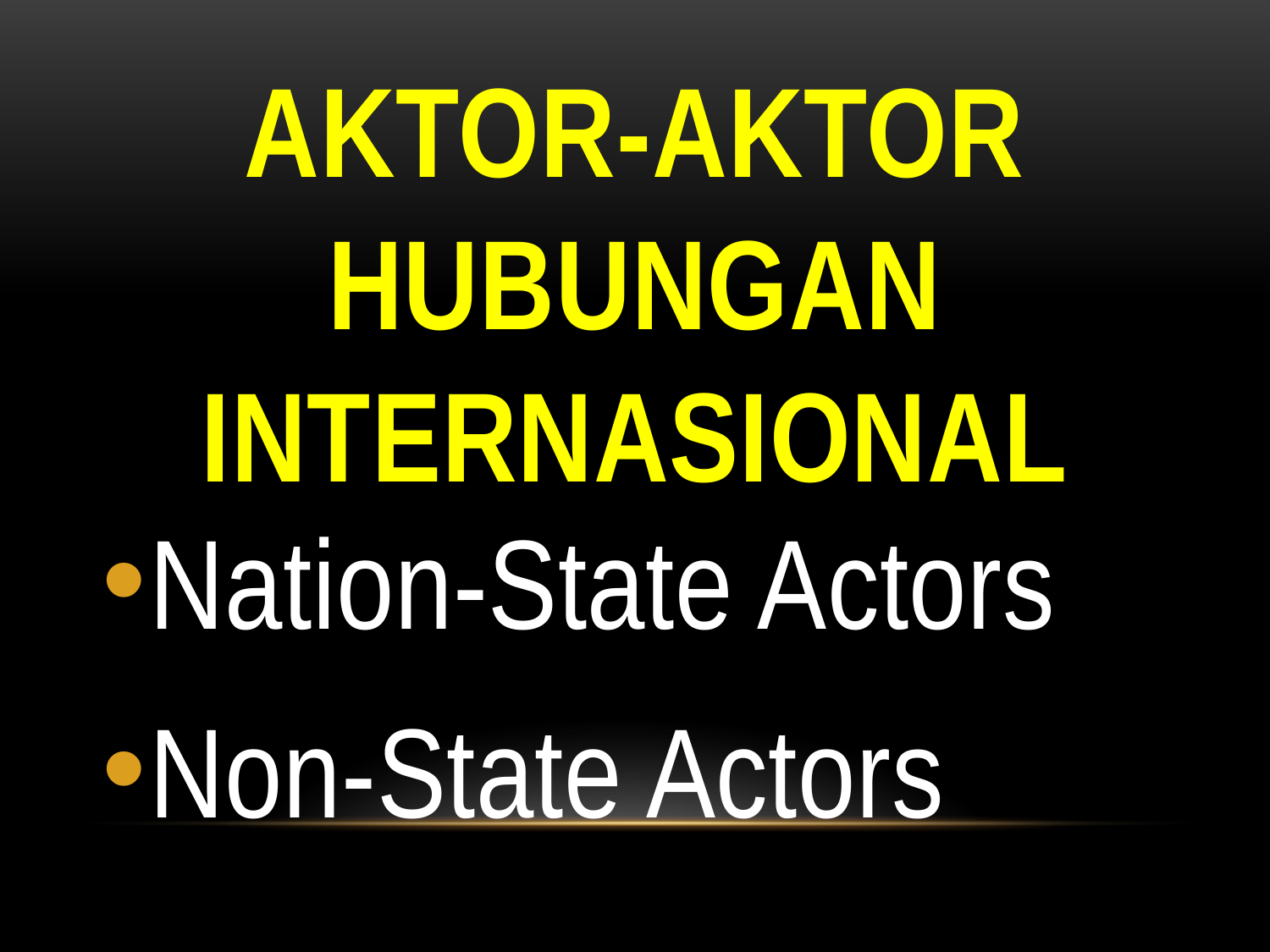

# Aktor-Aktor Hubungan internasional
Nation-State Actors
Non-State Actors